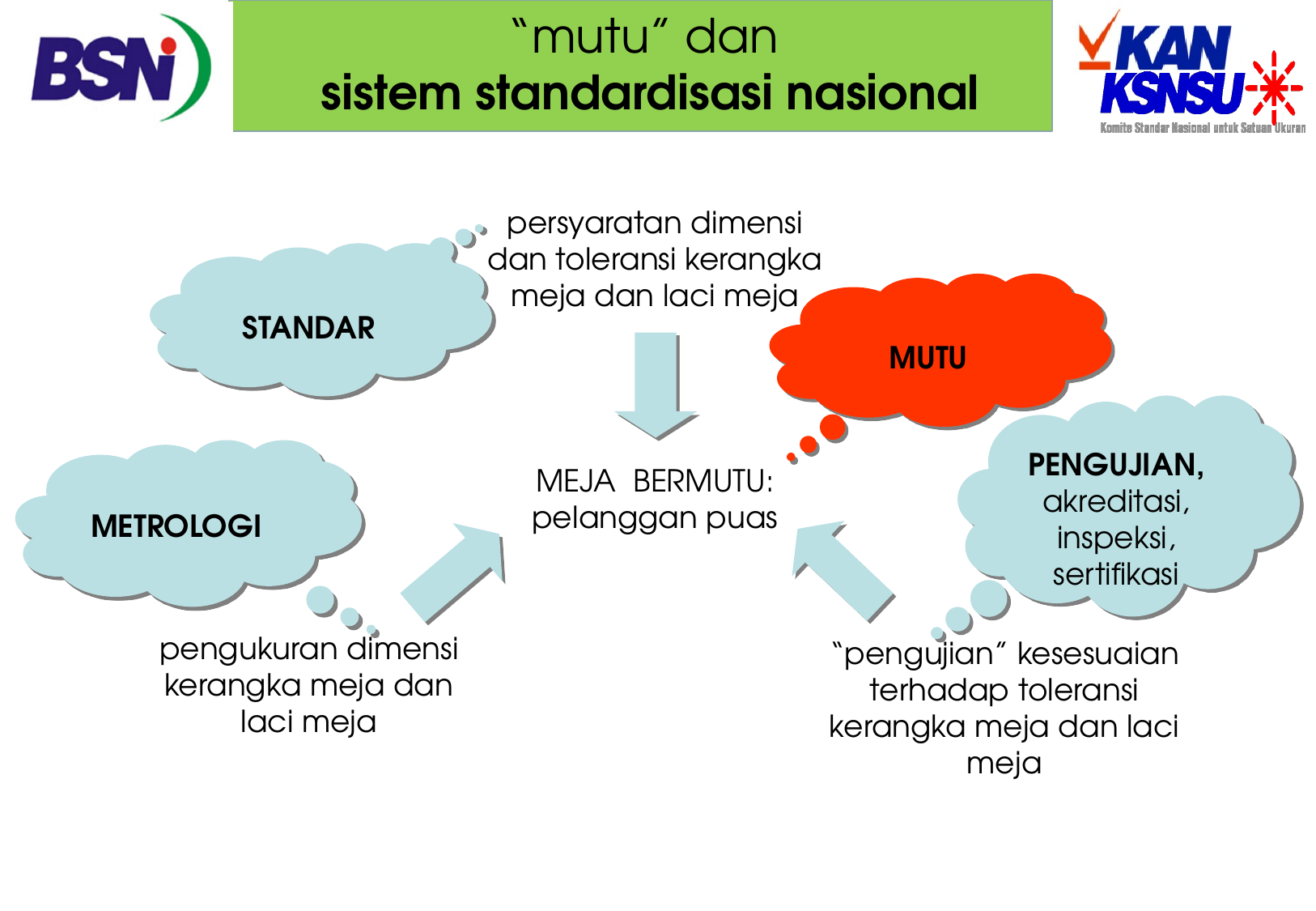

# “mutu” dan sistem standardisasi nasional
persyaratan dimensi dan toleransi kerangka meja dan laci meja

STANDAR

MUTU

PENGUJIAN, akreditasi, inspeksi, sertifikasi

METROLOGI
MEJA  BERMUTU:
pelanggan puas

pengukuran dimensi kerangka meja dan laci meja
“pengujian” kesesuaian terhadap toleransi kerangka meja dan laci meja